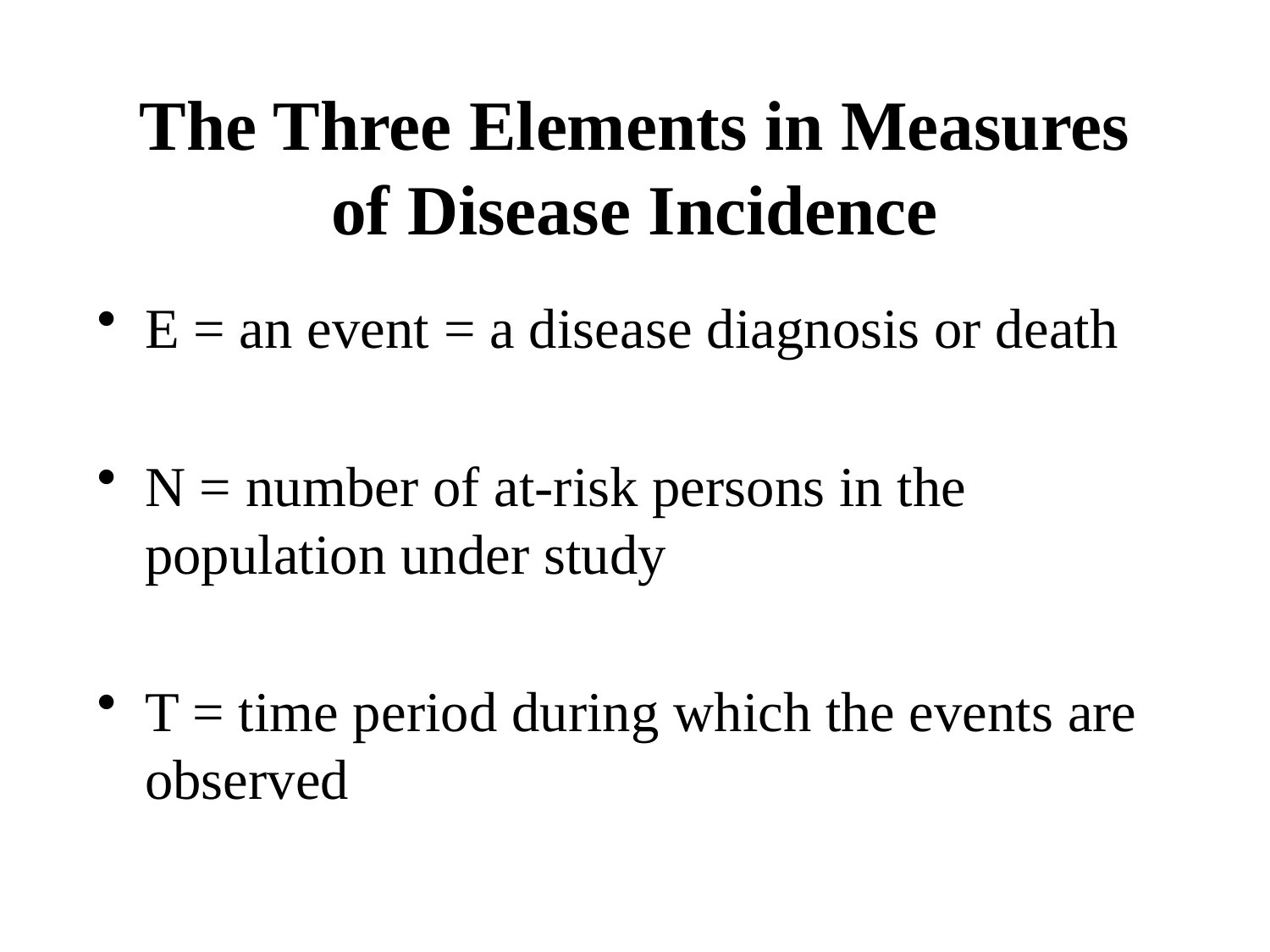

The Three Elements in Measures of Disease Incidence
E = an event = a disease diagnosis or death

N = number of at-risk persons in the population under study

T = time period during which the events are observed